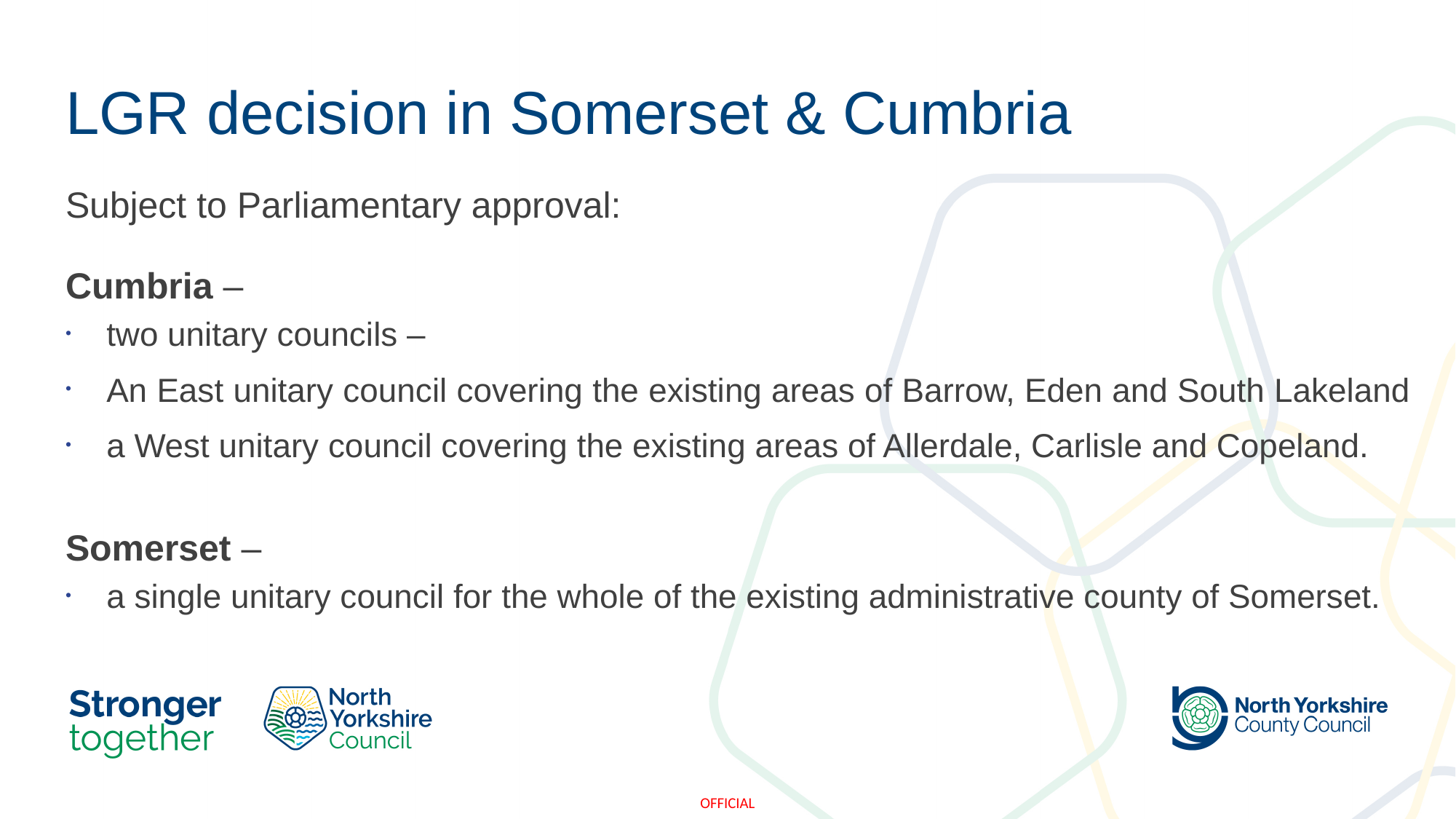

# LGR decision in Somerset & Cumbria
Subject to Parliamentary approval:

Cumbria –
two unitary councils –
An East unitary council covering the existing areas of Barrow, Eden and South Lakeland
a West unitary council covering the existing areas of Allerdale, Carlisle and Copeland.

Somerset –
a single unitary council for the whole of the existing administrative county of Somerset.